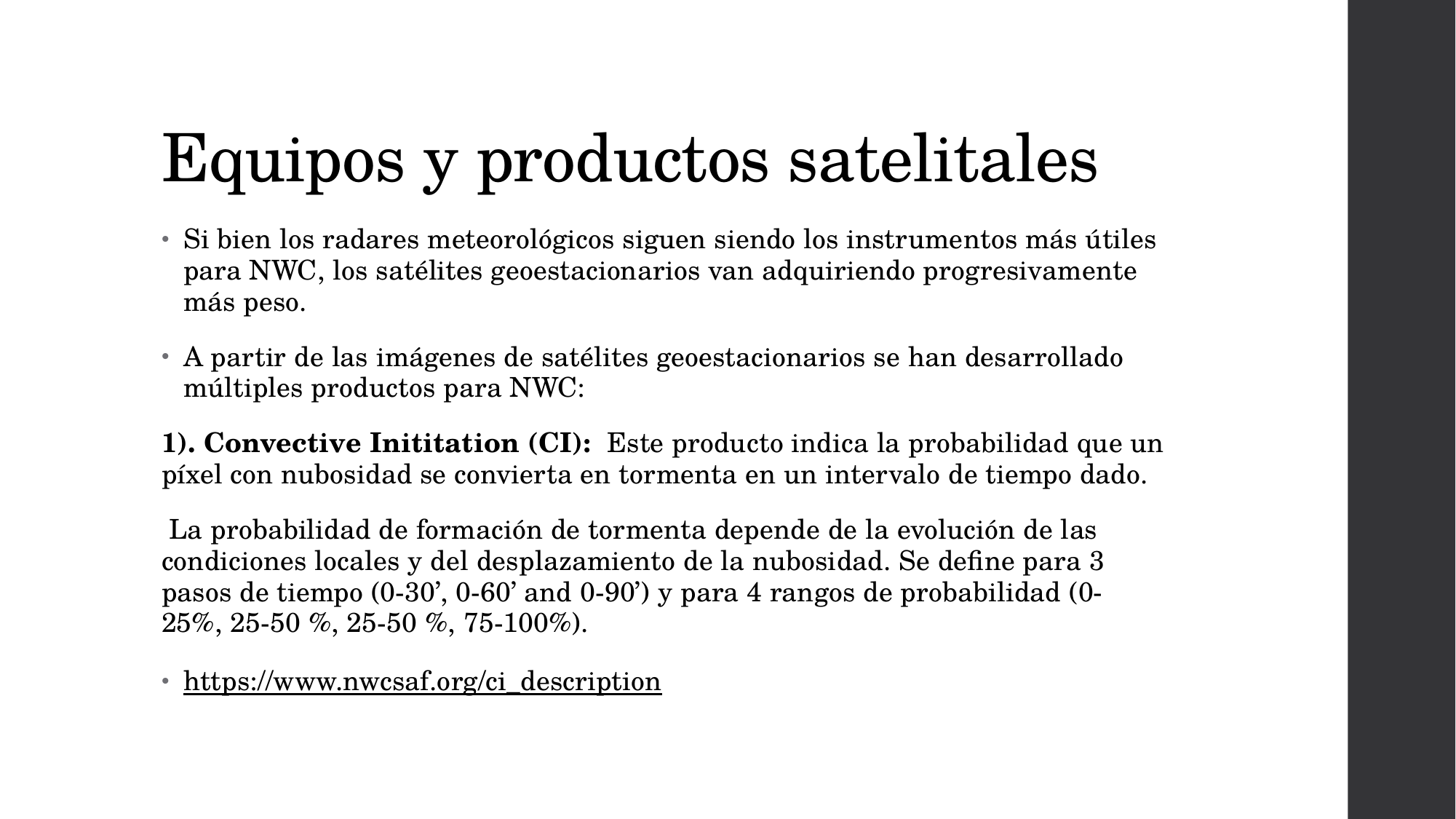

# Equipos y productos satelitales
Si bien los radares meteorológicos siguen siendo los instrumentos más útiles para NWC, los satélites geoestacionarios van adquiriendo progresivamente más peso.
A partir de las imágenes de satélites geoestacionarios se han desarrollado múltiples productos para NWC:
1). Convective Inititation (CI):  Este producto indica la probabilidad que un píxel con nubosidad se convierta en tormenta en un intervalo de tiempo dado.
 La probabilidad de formación de tormenta depende de la evolución de las condiciones locales y del desplazamiento de la nubosidad. Se define para 3 pasos de tiempo (0-30’, 0-60’ and 0-90’) y para 4 rangos de probabilidad (0-25%, 25-50 %, 25-50 %, 75-100%).
https://www.nwcsaf.org/ci_description